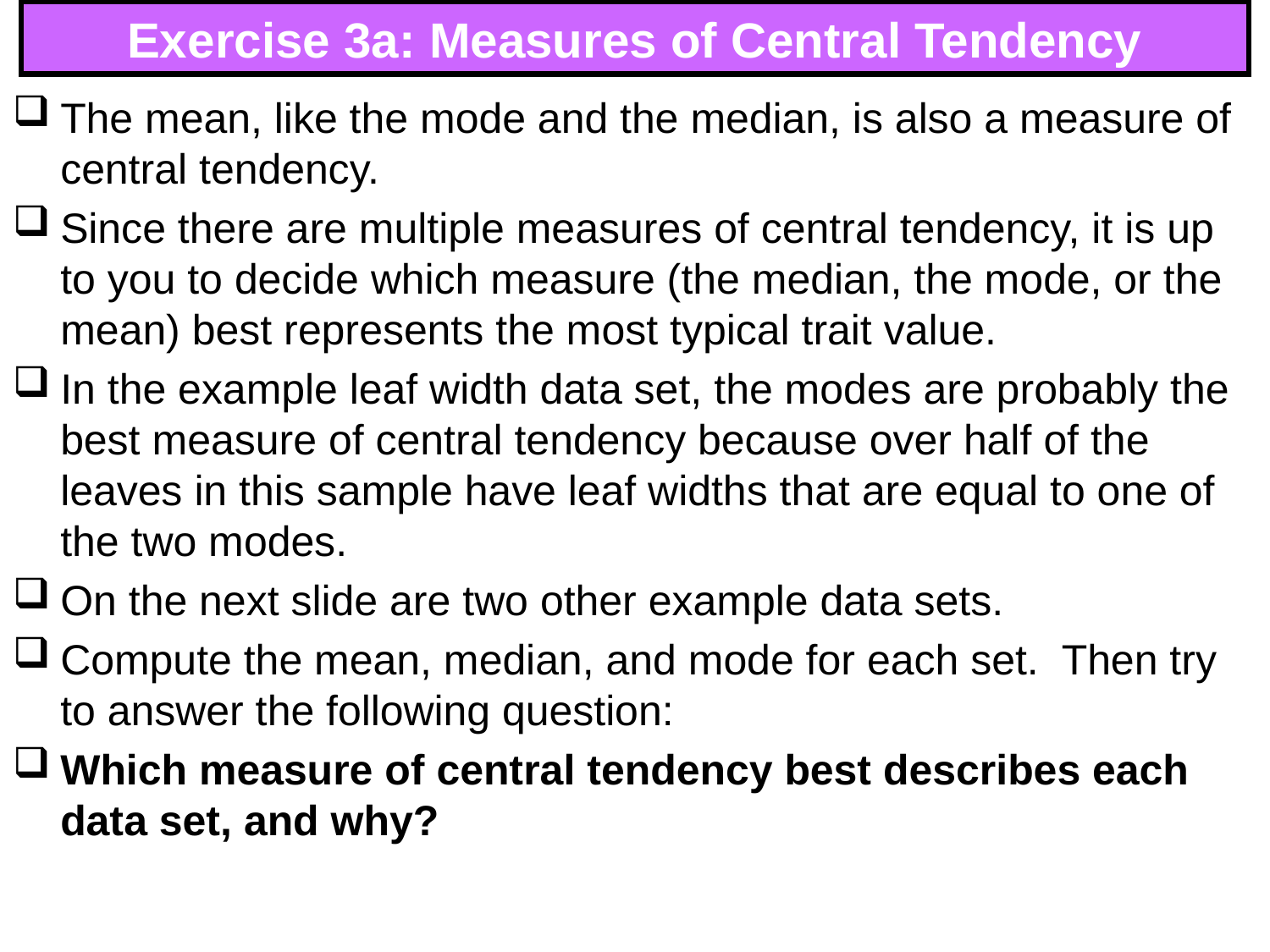

# Exercise 3a: Measures of Central Tendency
The mean, like the mode and the median, is also a measure of central tendency.
Since there are multiple measures of central tendency, it is up to you to decide which measure (the median, the mode, or the mean) best represents the most typical trait value.
In the example leaf width data set, the modes are probably the best measure of central tendency because over half of the leaves in this sample have leaf widths that are equal to one of the two modes.
On the next slide are two other example data sets.
Compute the mean, median, and mode for each set.  Then try to answer the following question:
Which measure of central tendency best describes each data set, and why?

39
39